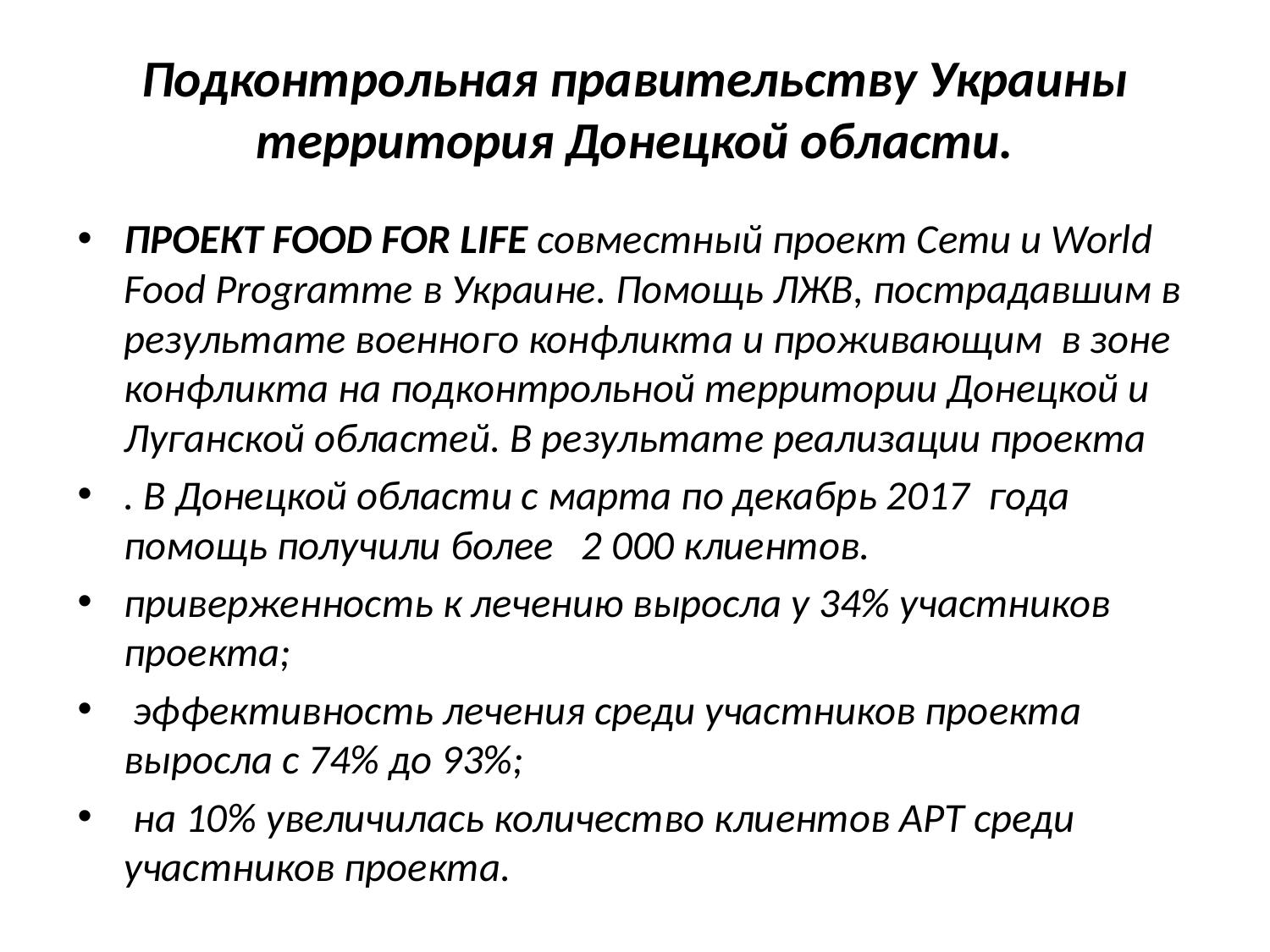

# Подконтрольная правительству Украины территория Донецкой области.
ПРОЕКТ FOOD FOR LIFE совместный проект Сети и World Food Programme в Украине. Помощь ЛЖВ, пострадавшим в результате военного конфликта и проживающим  в зоне конфликта на подконтрольной территории Донецкой и Луганской областей. В результате реализации проекта
. В Донецкой области с марта по декабрь 2017  года помощь получили более   2 000 клиентов.
приверженность к лечению выросла у 34% участников проекта;
 эффективность лечения среди участников проекта выросла с 74% до 93%;
 на 10% увеличилась количество клиентов АРТ среди участников проекта.